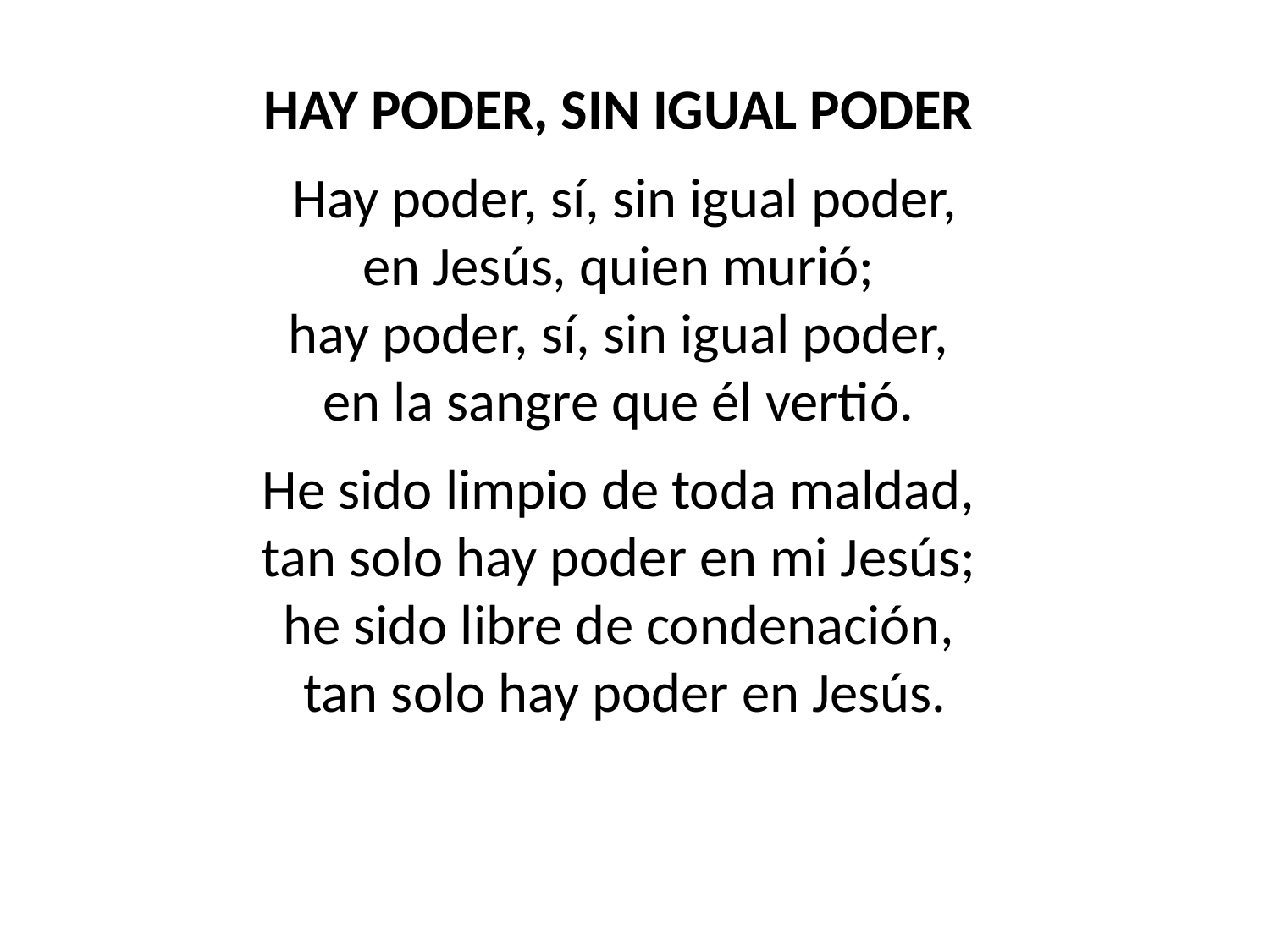

HAY PODER, SIN IGUAL PODER
Hay poder, sí, sin igual poder,
en Jesús, quien murió;
hay poder, sí, sin igual poder,
en la sangre que él vertió.
He sido limpio de toda maldad,
tan solo hay poder en mi Jesús;
he sido libre de condenación,
tan solo hay poder en Jesús.